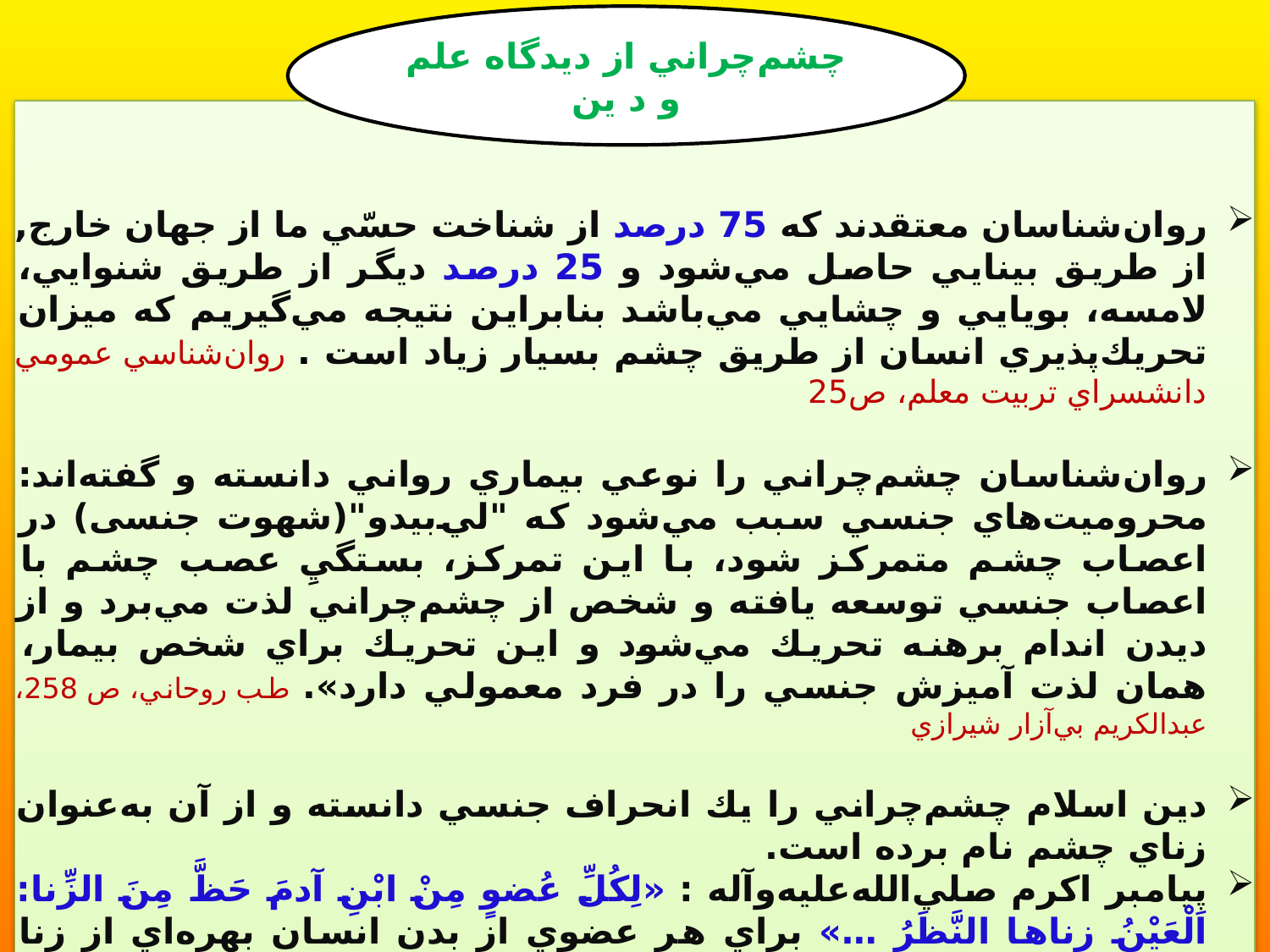

چشم‌چراني از ديدگاه علم و د ين

روان‌شناسان معتقدند كه 75 درصد از شناخت حسّي ما از جهان خارج, از طريق بينايي حاصل مي‌شود و 25 درصد ديگر از طريق شنوايي، لامسه، بويايي و چشايي مي‌باشد بنابراين نتيجه مي‌گيريم كه ميزان تحريك‌پذيري انسان از طريق چشم بسيار زياد است . روان‌شناسي عمومي دانشسراي تربيت معلم، ص25

روان‌شناسان چشم‌چراني را نوعي بيماري رواني دانسته‌ و گفته‌اند: محروميت‌هاي جنسي سبب مي‌شود كه "لي‌بيدو"(شهوت جنسی) در اعصاب چشم متمركز شود، با اين تمركز، بستگيِ عصب چشم با اعصاب جنسي توسعه يافته و شخص از چشم‌چراني لذت مي‌برد و از ديدن اندام برهنه تحريك مي‌شود و اين تحريك براي شخص بيمار، همان لذت آميزش جنسي را در فرد معمولي دارد». طب روحاني، ص 258، عبدالكريم بي‌آزار شيرازي

دين اسلام چشم‌چراني را يك انحراف جنسي دانسته و از آن به‌عنوان زناي چشم نام ‌برده است.
پيامبر اکرم صلي‌الله‌عليه‌و‌آله : «لِكُلِّ عُضوٍ مِنْ ابْنِ آدمَ حَظَّ مِنَ الزِّنا: اَلْعَيْنُ زِناها النَّظَرُ …» براي هر عضوي از بدن انسان بهره‌اي از زنا مي‌باشد و زناي چشم، نگاه كردن است. ميزان الحكمه، ح 20274